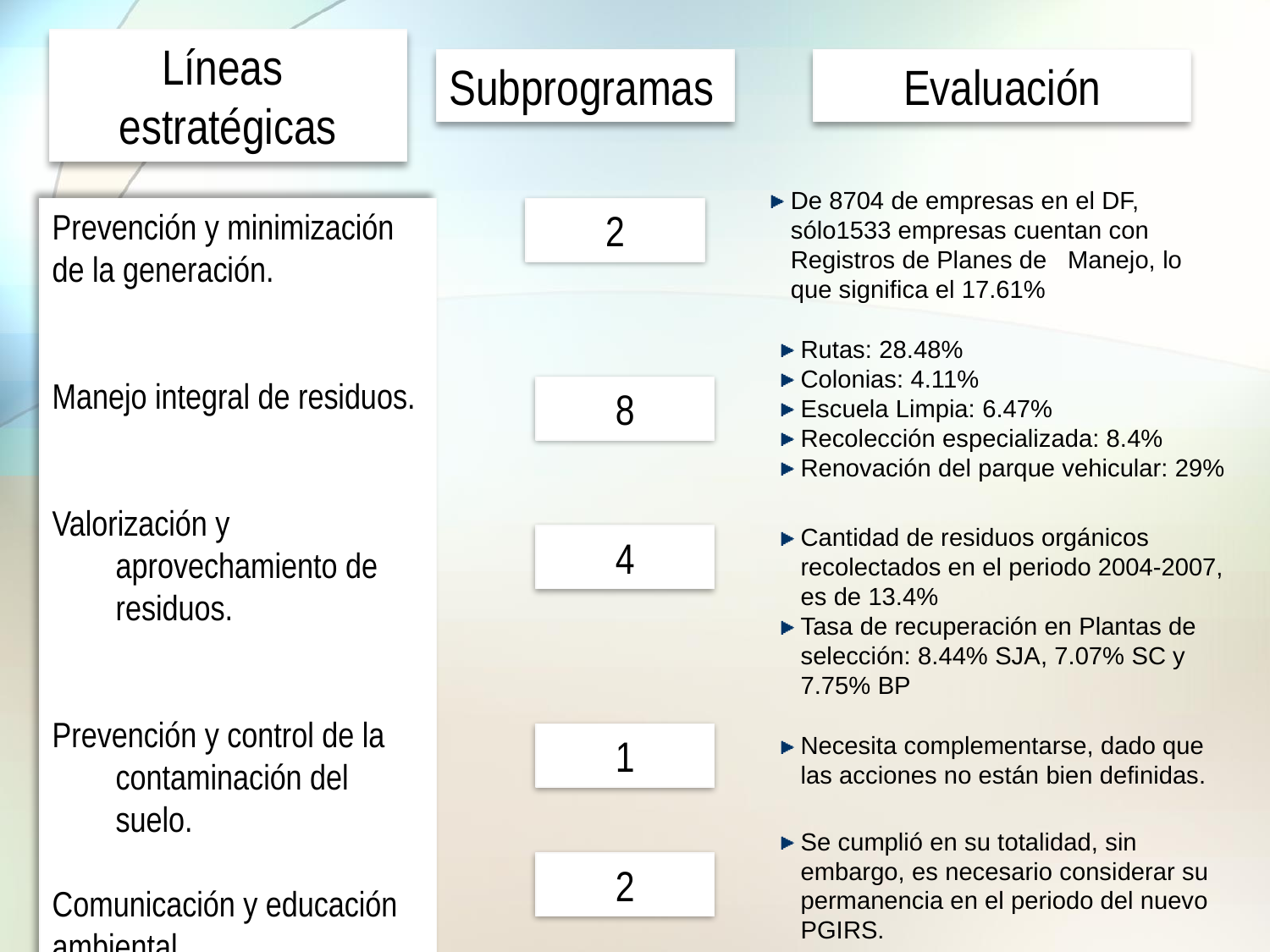

Líneas
estratégicas
Subprogramas
Evaluación
De 8704 de empresas en el DF, sólo1533 empresas cuentan con Registros de Planes de   Manejo, lo que significa el 17.61%
Prevención y minimización de la generación.

Manejo integral de residuos.

Valorización y aprovechamiento de residuos.

Prevención y control de la contaminación del suelo.

Comunicación y educación
ambiental.
2
Rutas: 28.48%
Colonias: 4.11%
Escuela Limpia: 6.47%
Recolección especializada: 8.4%
Renovación del parque vehicular: 29%
8
Cantidad de residuos orgánicos recolectados en el periodo 2004-2007, es de 13.4%
Tasa de recuperación en Plantas de selección: 8.44% SJA, 7.07% SC y 7.75% BP
4
1
Necesita complementarse, dado que las acciones no están bien definidas.
Se cumplió en su totalidad, sin embargo, es necesario considerar su permanencia en el periodo del nuevo PGIRS.
2